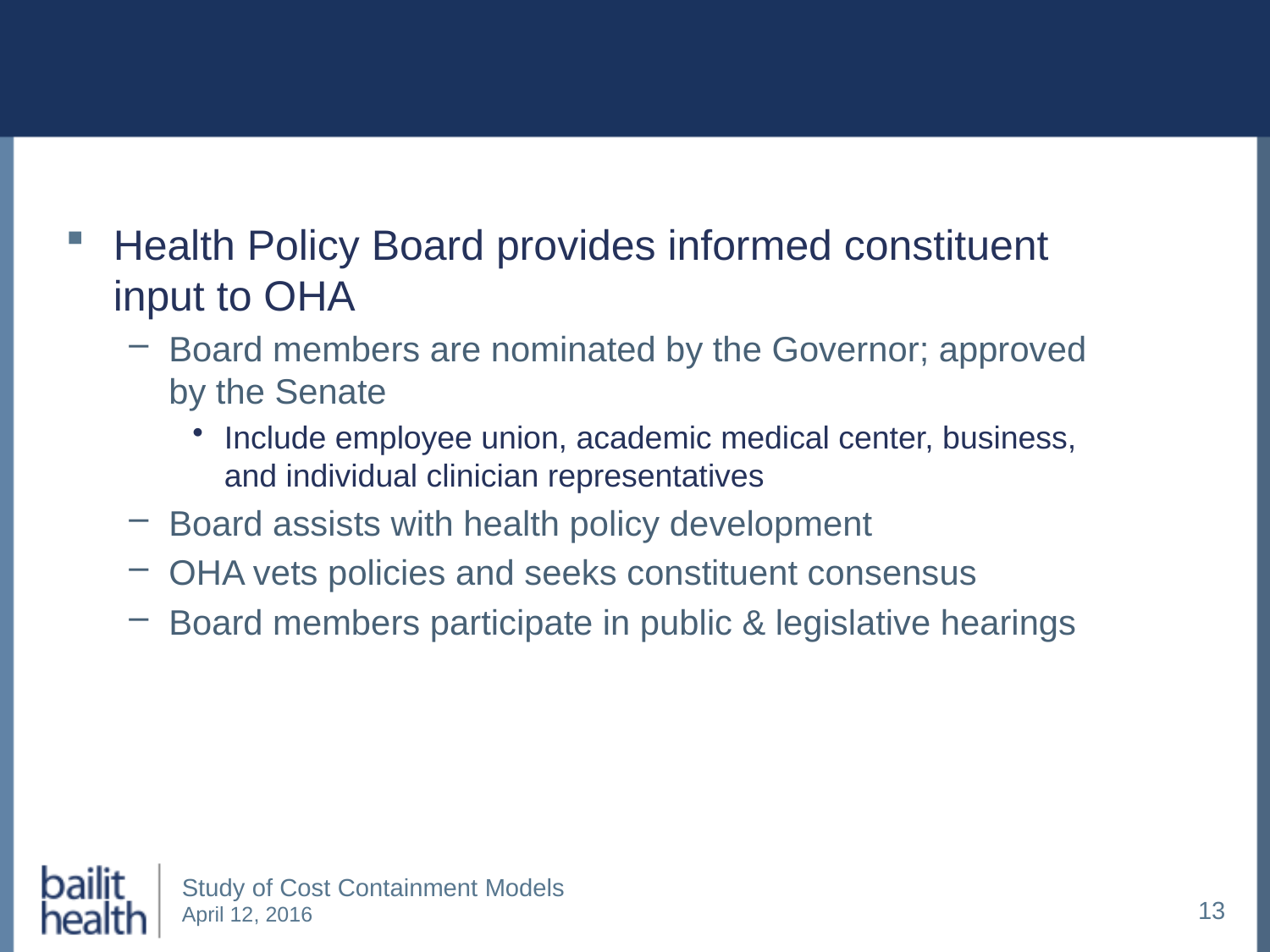

#
Health Policy Board provides informed constituent input to OHA
Board members are nominated by the Governor; approved by the Senate
Include employee union, academic medical center, business, and individual clinician representatives
Board assists with health policy development
OHA vets policies and seeks constituent consensus
Board members participate in public & legislative hearings

13